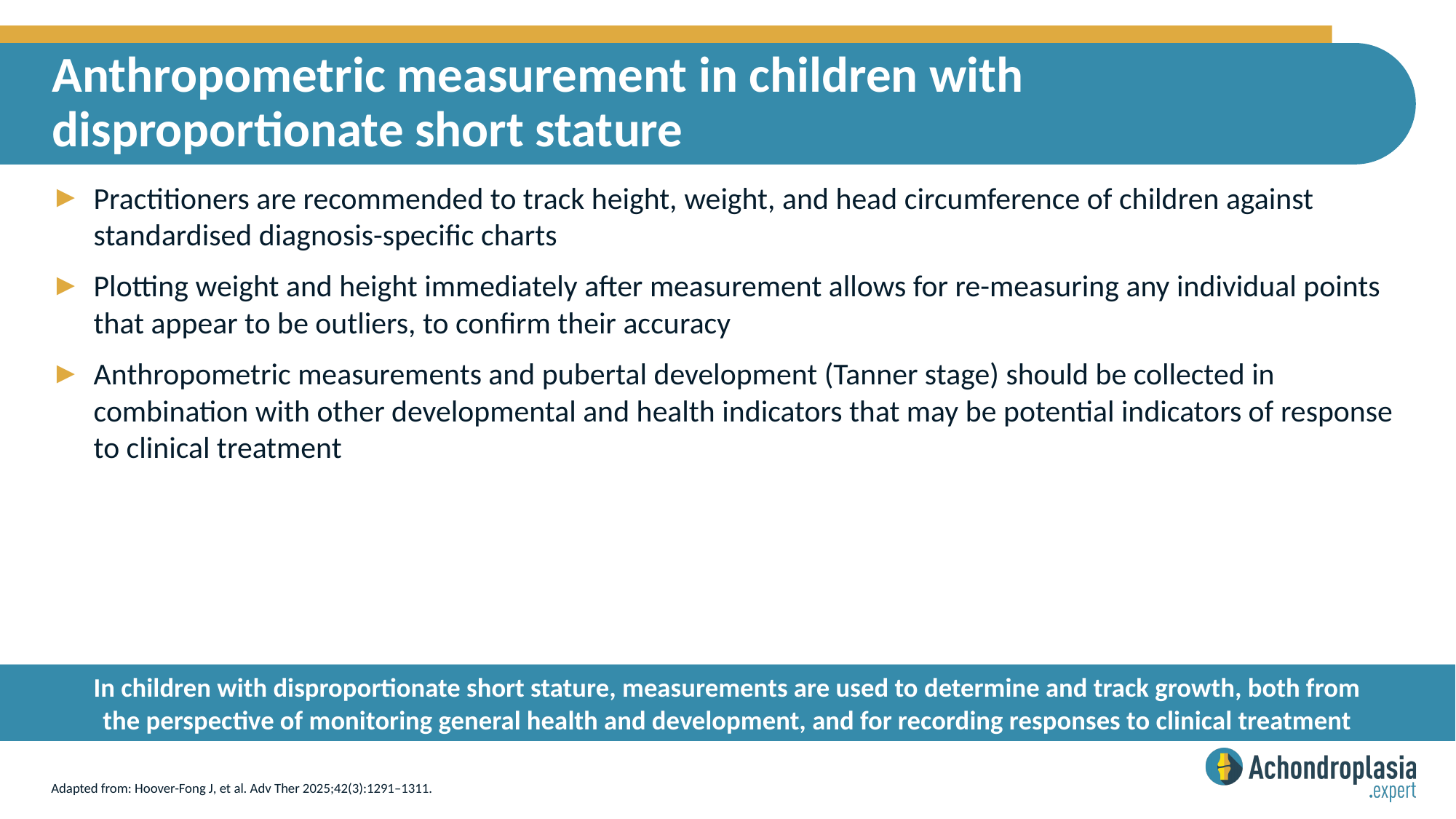

# Anthropometric measurement in children with disproportionate short stature
Practitioners are recommended to track height, weight, and head circumference of children against standardised diagnosis-specific charts
Plotting weight and height immediately after measurement allows for re-measuring any individual points that appear to be outliers, to confirm their accuracy
Anthropometric measurements and pubertal development (Tanner stage) should be collected in combination with other developmental and health indicators that may be potential indicators of response to clinical treatment

In children with disproportionate short stature, measurements are used to determine and track growth, both from the perspective of monitoring general health and development, and for recording responses to clinical treatment
Adapted from: Hoover-Fong J, et al. Adv Ther 2025;42(3):1291–1311.